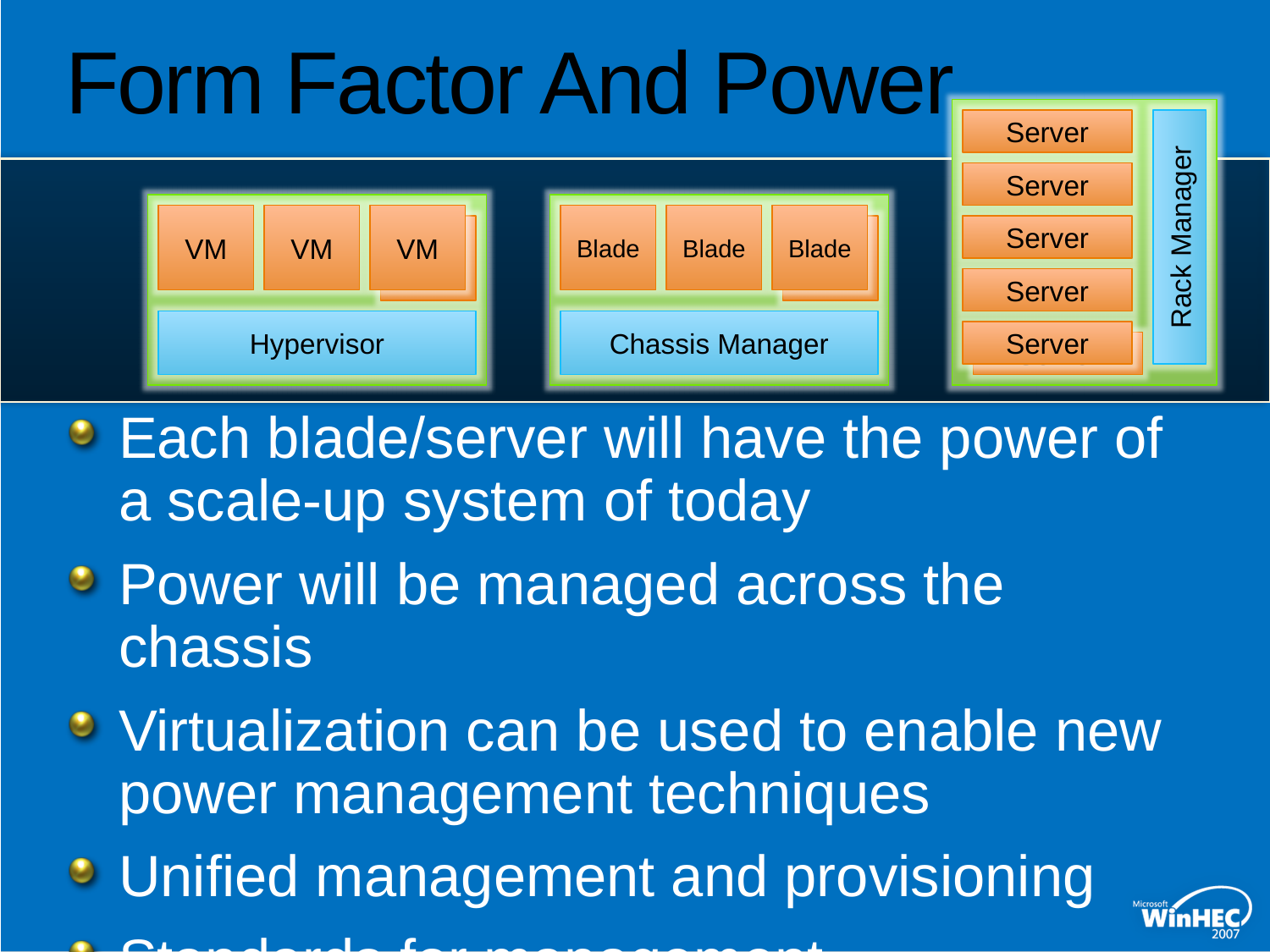

# Form Factor And Power

Server

Server

VM
VM
VM
Blade
Blade
Blade
Rack Manager
VM
VM
Server
Server
Hypervisor
Chassis Manager
Server
Server
Each blade/server will have the power of a scale-up system of today
Power will be managed across the chassis
Virtualization can be used to enable new power management techniques
Unified management and provisioning
Standards for management